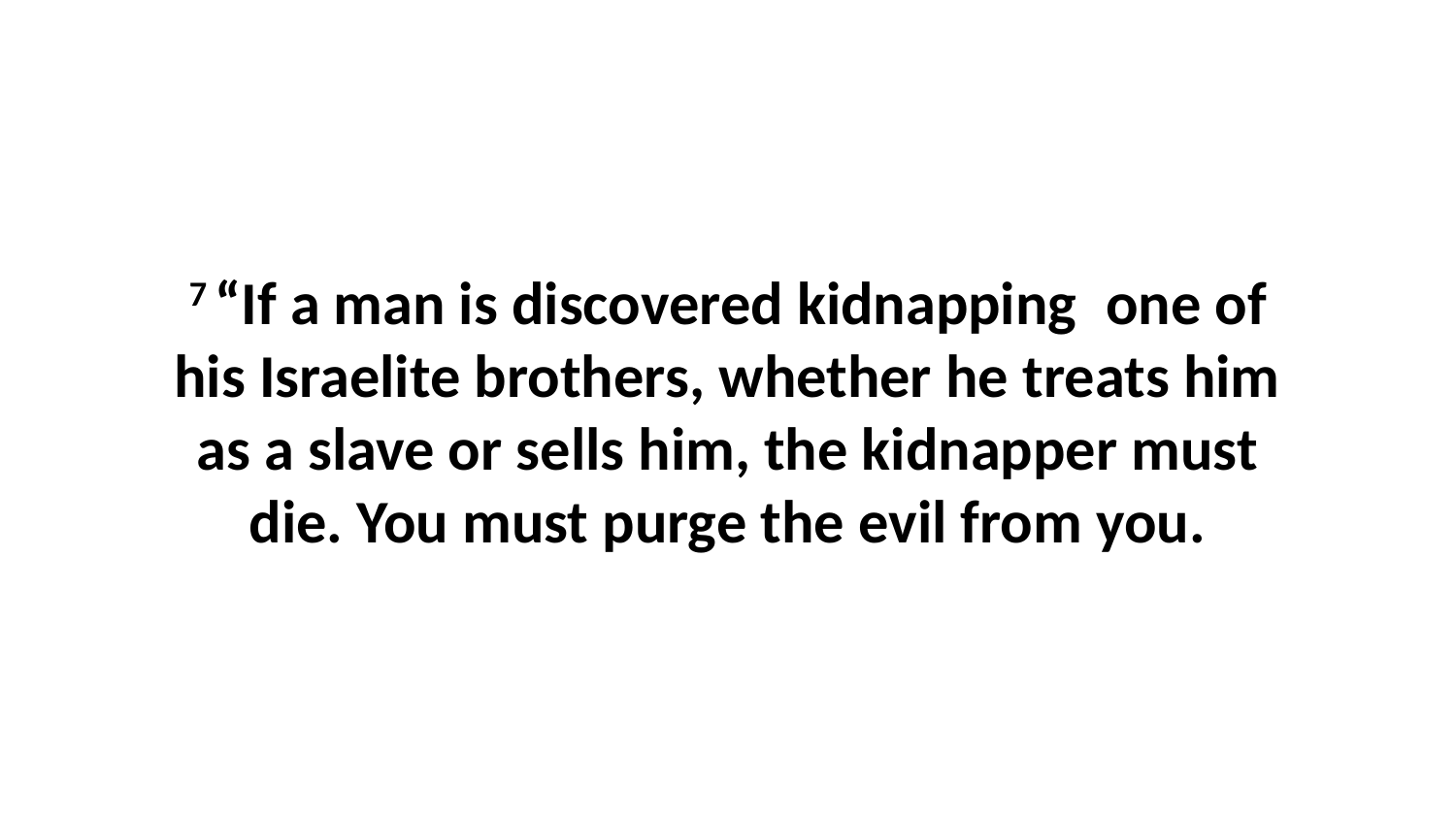

7 “If a man is discovered kidnapping  one of his Israelite brothers, whether he treats him as a slave or sells him, the kidnapper must die. You must purge the evil from you.